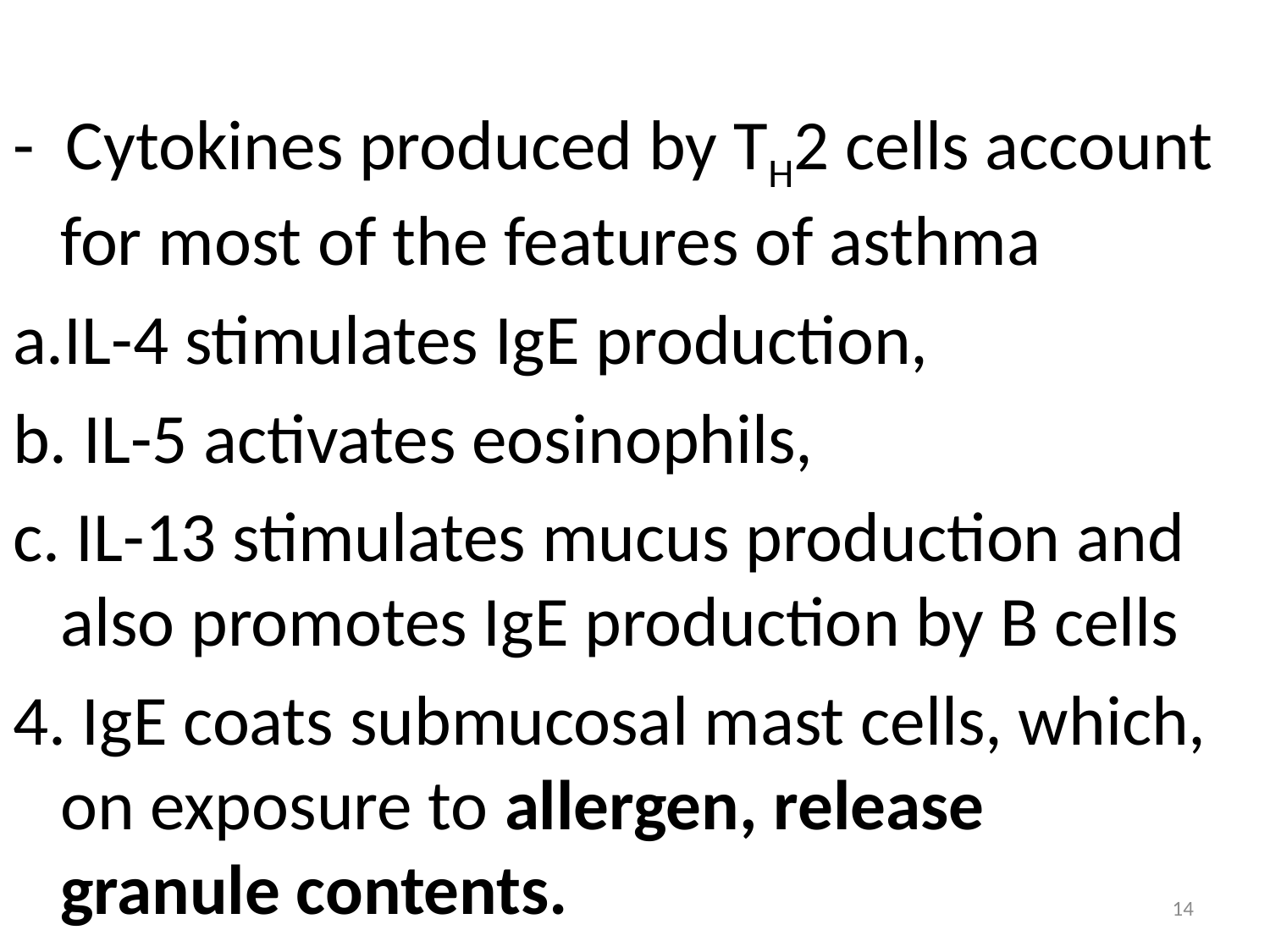

-  Cytokines produced by TH2 cells account for most of the features of asthma
a.IL-4 stimulates IgE production,
b. IL-5 activates eosinophils,
c. IL-13 stimulates mucus production and also promotes IgE production by B cells
4. IgE coats submucosal mast cells, which, on exposure to allergen, release granule contents.

14